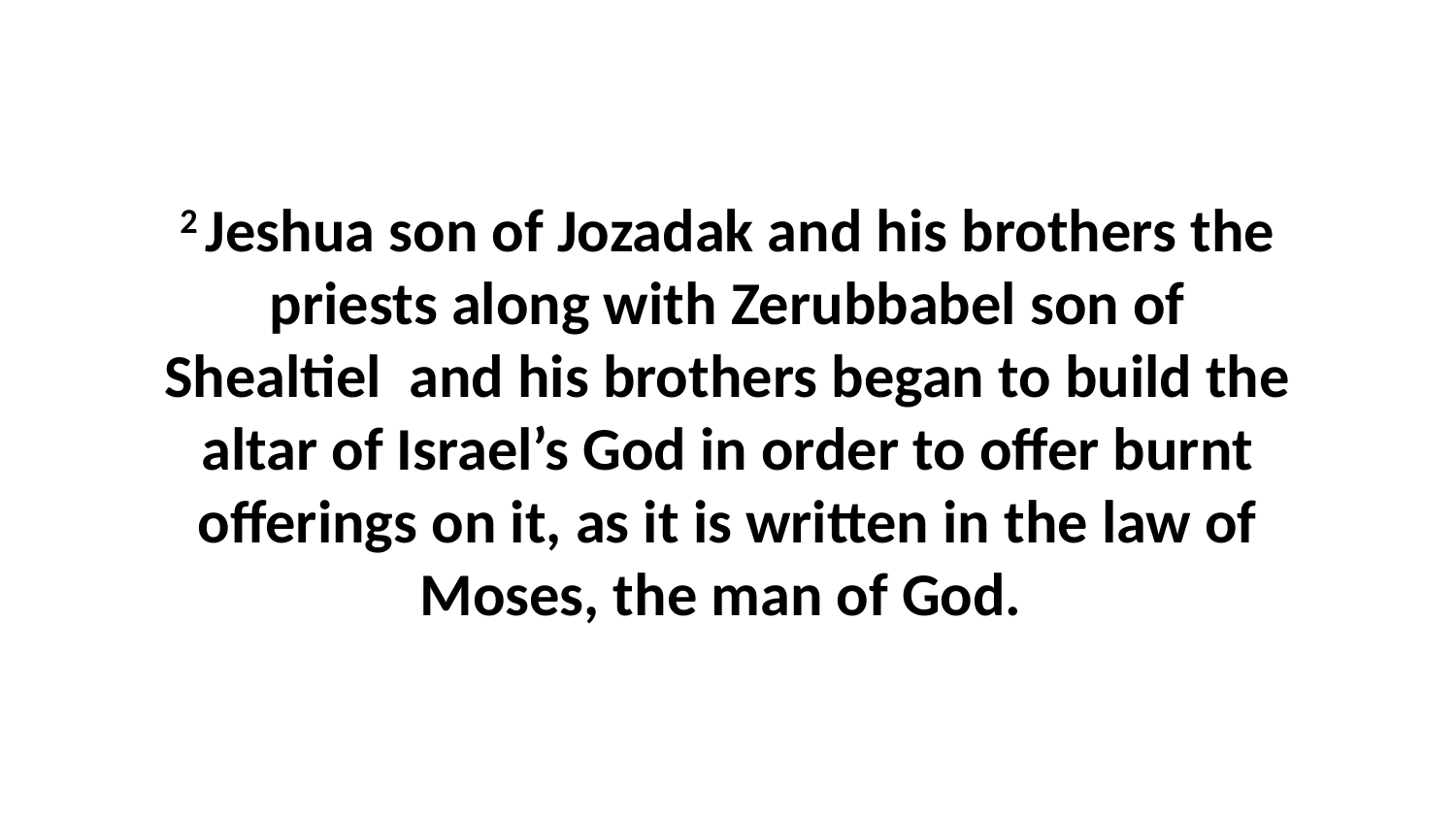

2 Jeshua son of Jozadak and his brothers the priests along with Zerubbabel son of Shealtiel  and his brothers began to build the altar of Israel’s God in order to offer burnt offerings on it, as it is written in the law of Moses, the man of God.